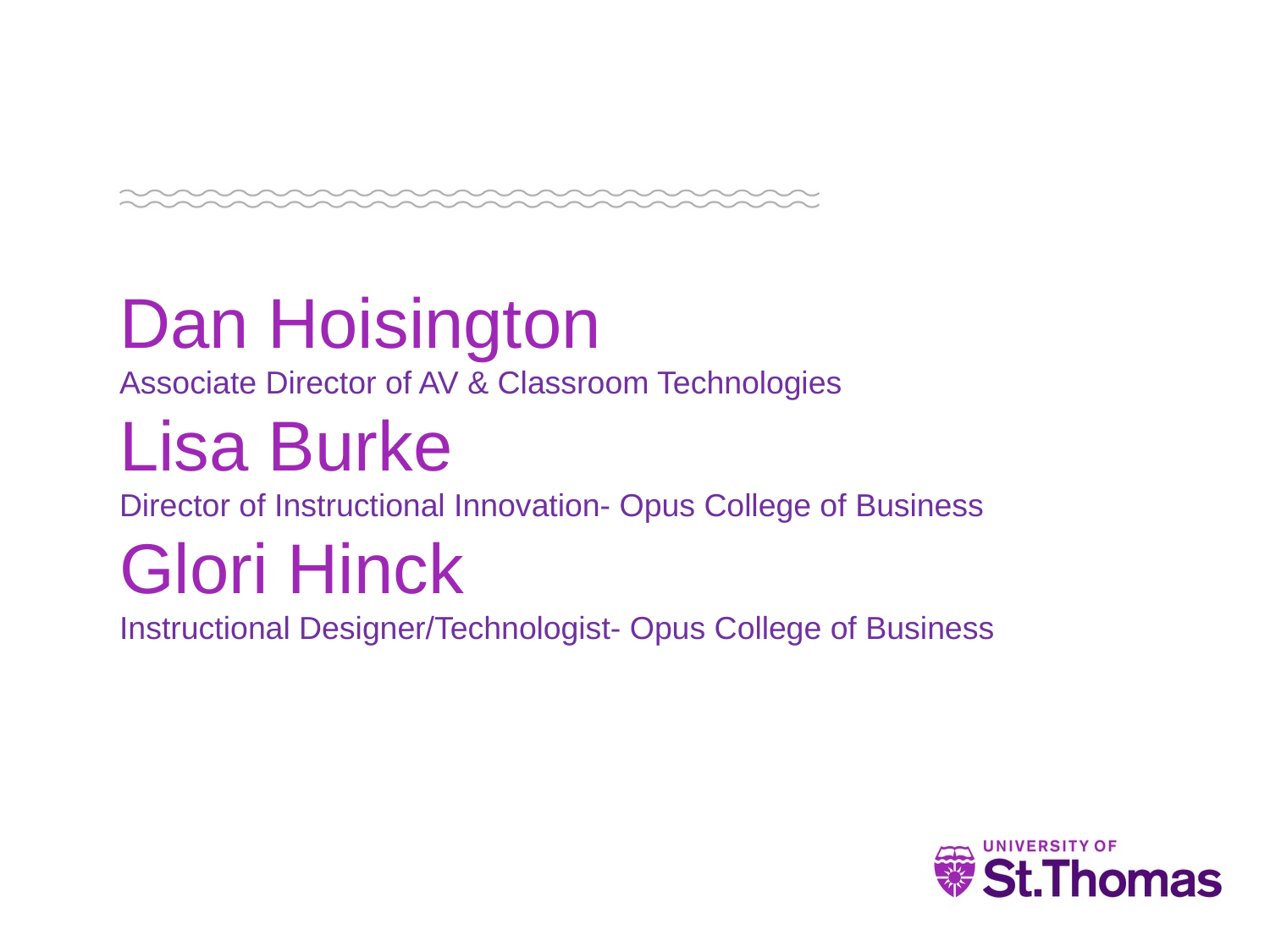

# Dan Hoisington Associate Director of AV & Classroom Technologies Lisa Burke Director of Instructional Innovation- Opus College of Business Glori Hinck Instructional Designer/Technologist- Opus College of Business